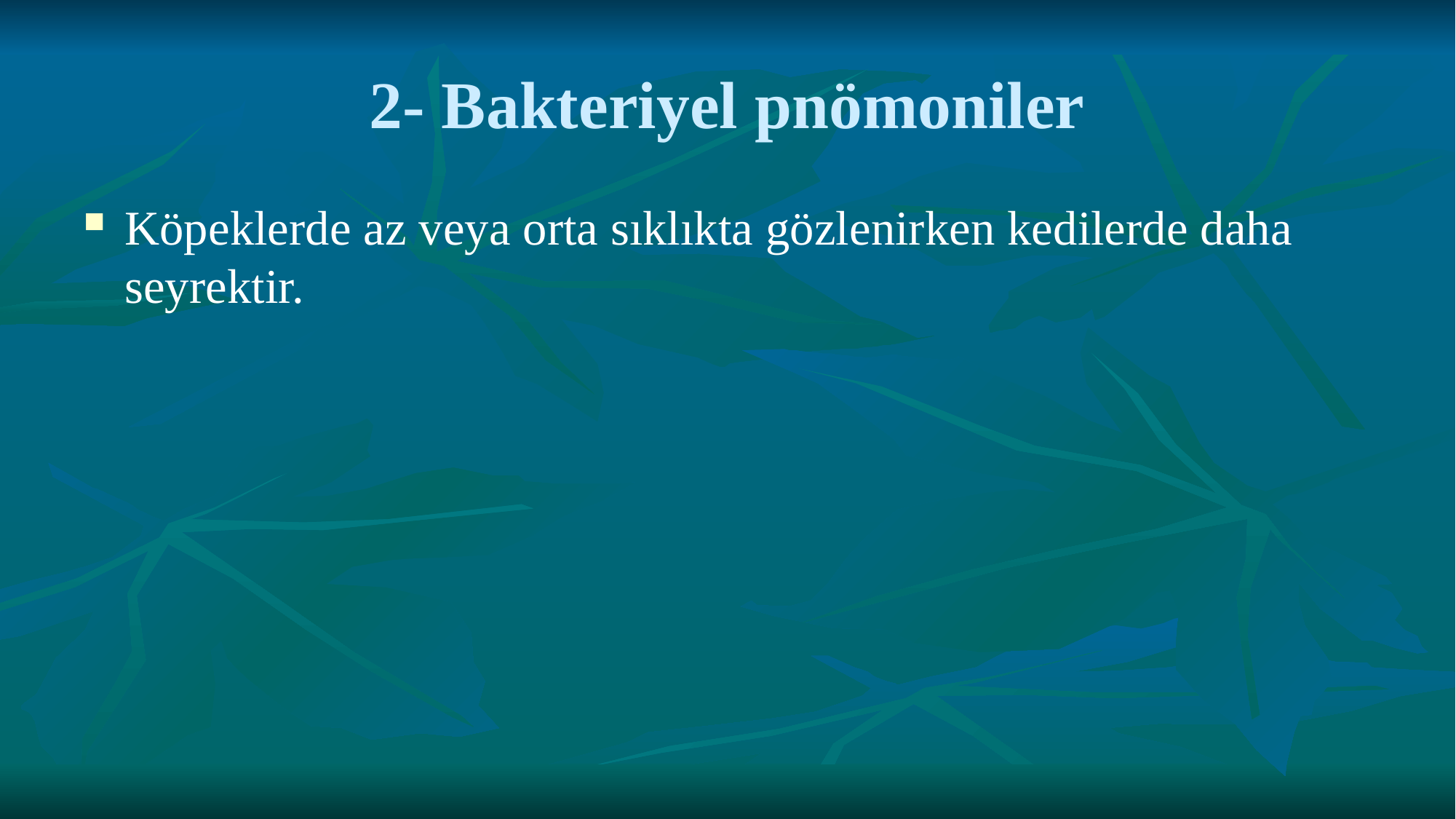

# 2- Bakteriyel pnömoniler
Köpeklerde az veya orta sıklıkta gözlenirken kedilerde daha seyrektir.